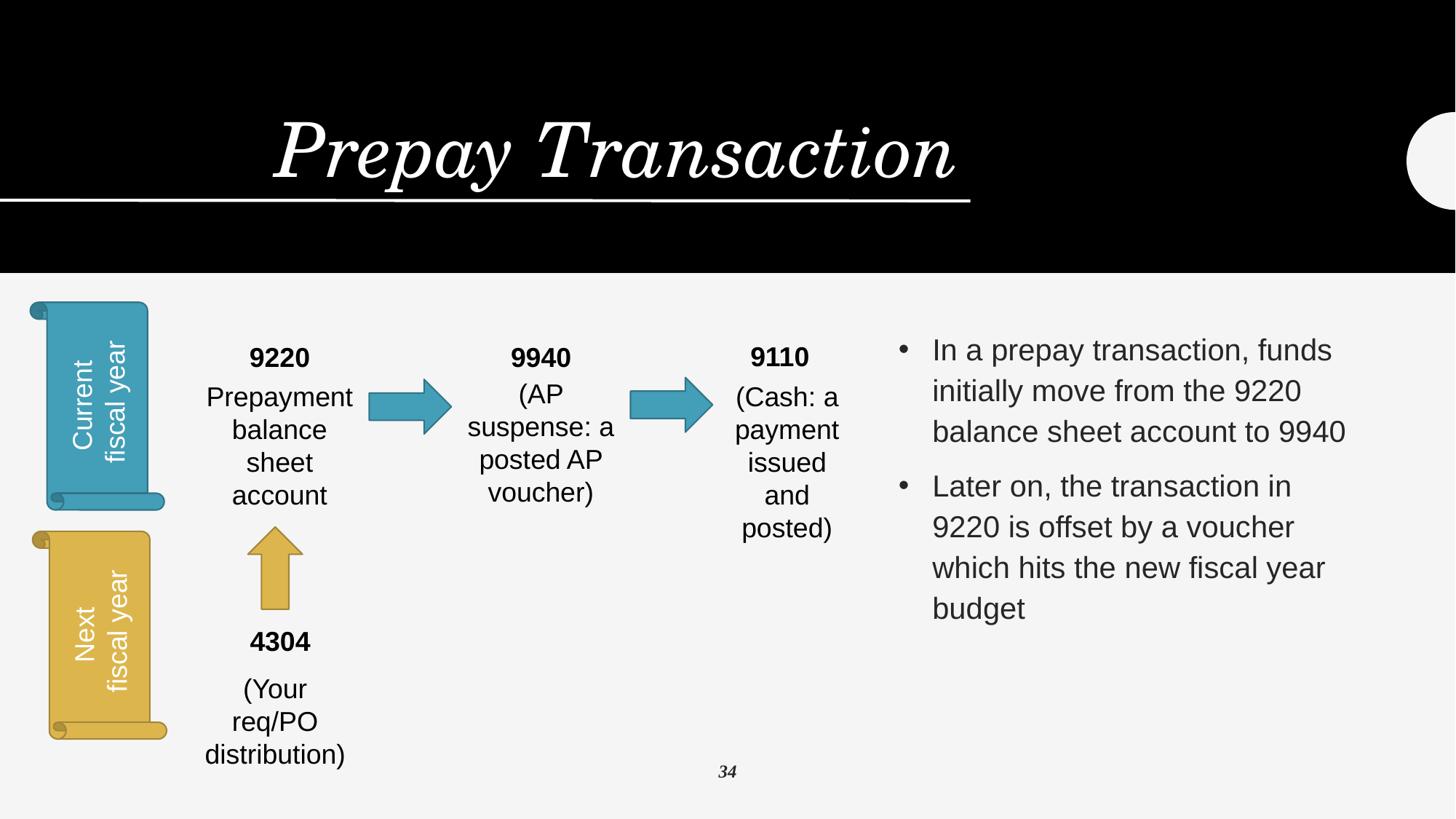

# Prepay Transaction

In a prepay transaction, funds initially move from the 9220 balance sheet account to 9940
Later on, the transaction in 9220 is offset by a voucher which hits the new fiscal year budget
9110
9220
9940
Current
fiscal year
(AP suspense: a posted AP voucher)
(Cash: a payment issued and posted)
Prepayment balance sheet account

Next
fiscal year
4304
(Your req/PO distribution)
34